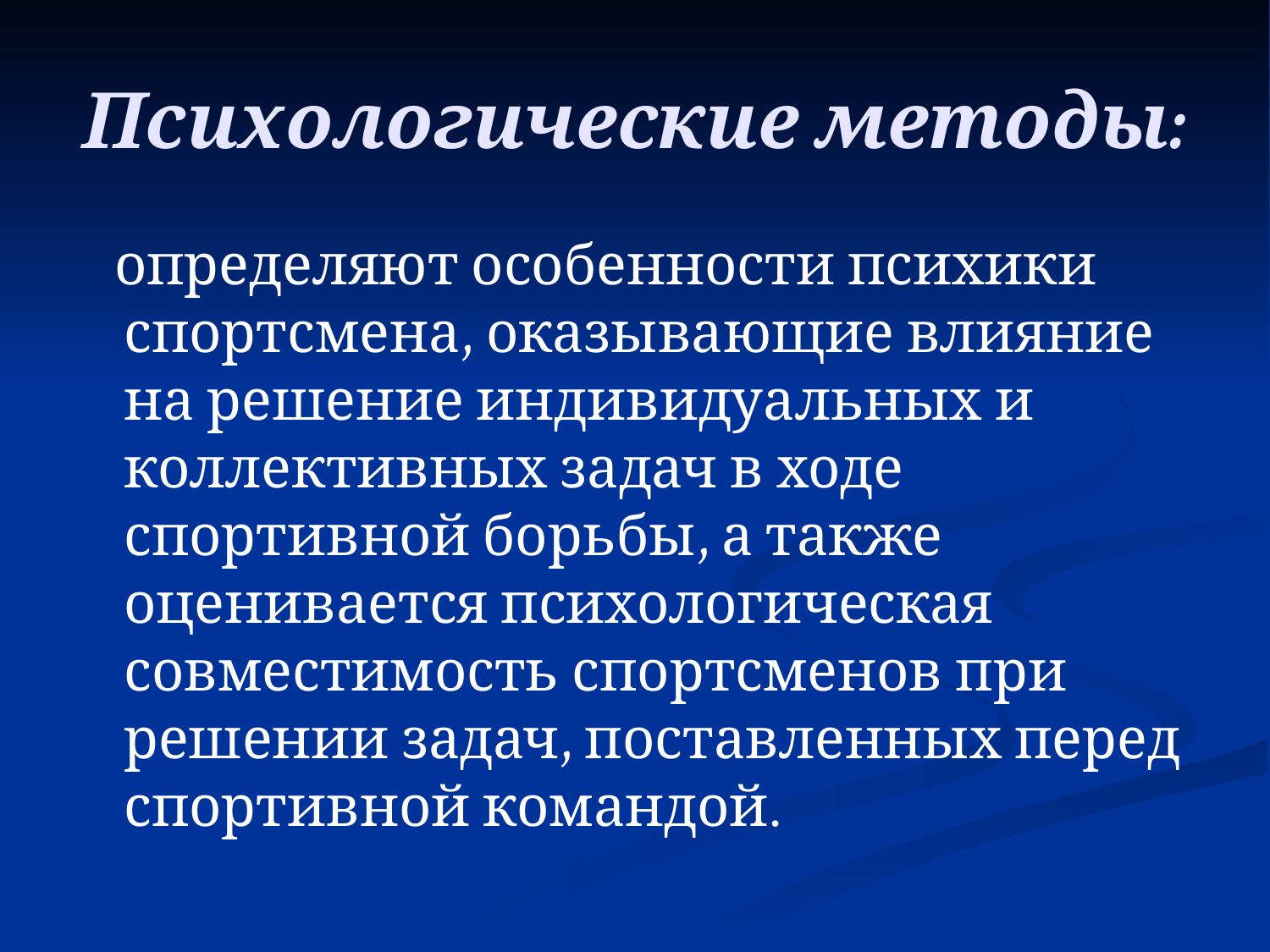

# Психологические методы:
   определяют особенности психики спортсмена, оказывающие влияние на решение индивидуальных и коллективных задач в ходе спортивной борьбы, а также оценивается психологическая совместимость спортсменов при решении задач, поставленных перед спортивной командой.